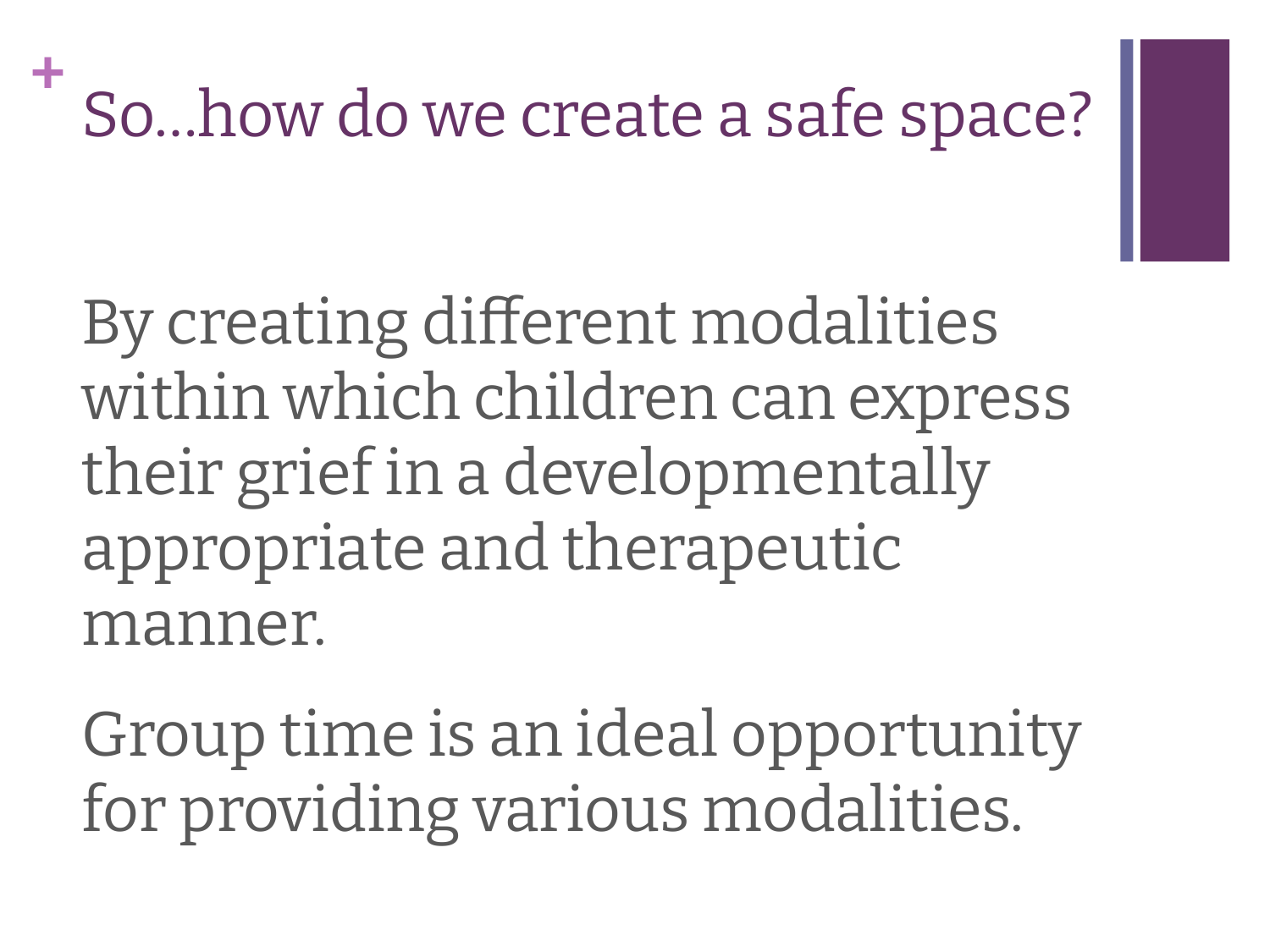

# So…how do we create a safe space?
By creating different modalities within which children can express their grief in a developmentally appropriate and therapeutic manner.
Group time is an ideal opportunity for providing various modalities.